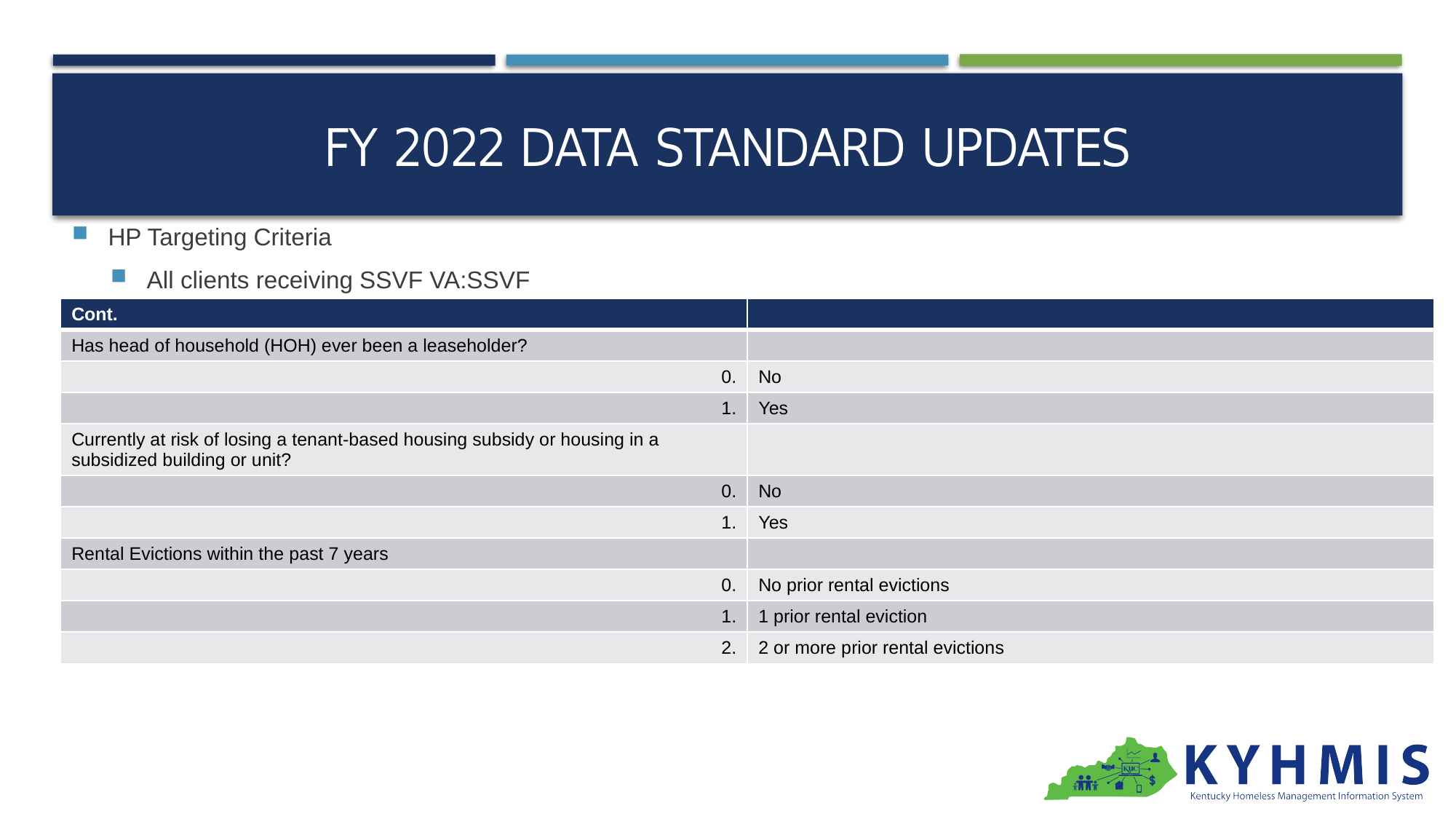

# FY 2022 Data Standard Updates
HP Targeting Criteria
All clients receiving SSVF VA:SSVF
| Cont. |  |
| --- | --- |
| Has head of household (HOH) ever been a leaseholder? |  |
| 0. | No |
| 1. | Yes |
| Currently at risk of losing a tenant-based housing subsidy or housing in a subsidized building or unit? |  |
| 0. | No |
| 1. | Yes |
| Rental Evictions within the past 7 years |  |
| 0. | No prior rental evictions |
| 1. | 1 prior rental eviction |
| 2. | 2 or more prior rental evictions |